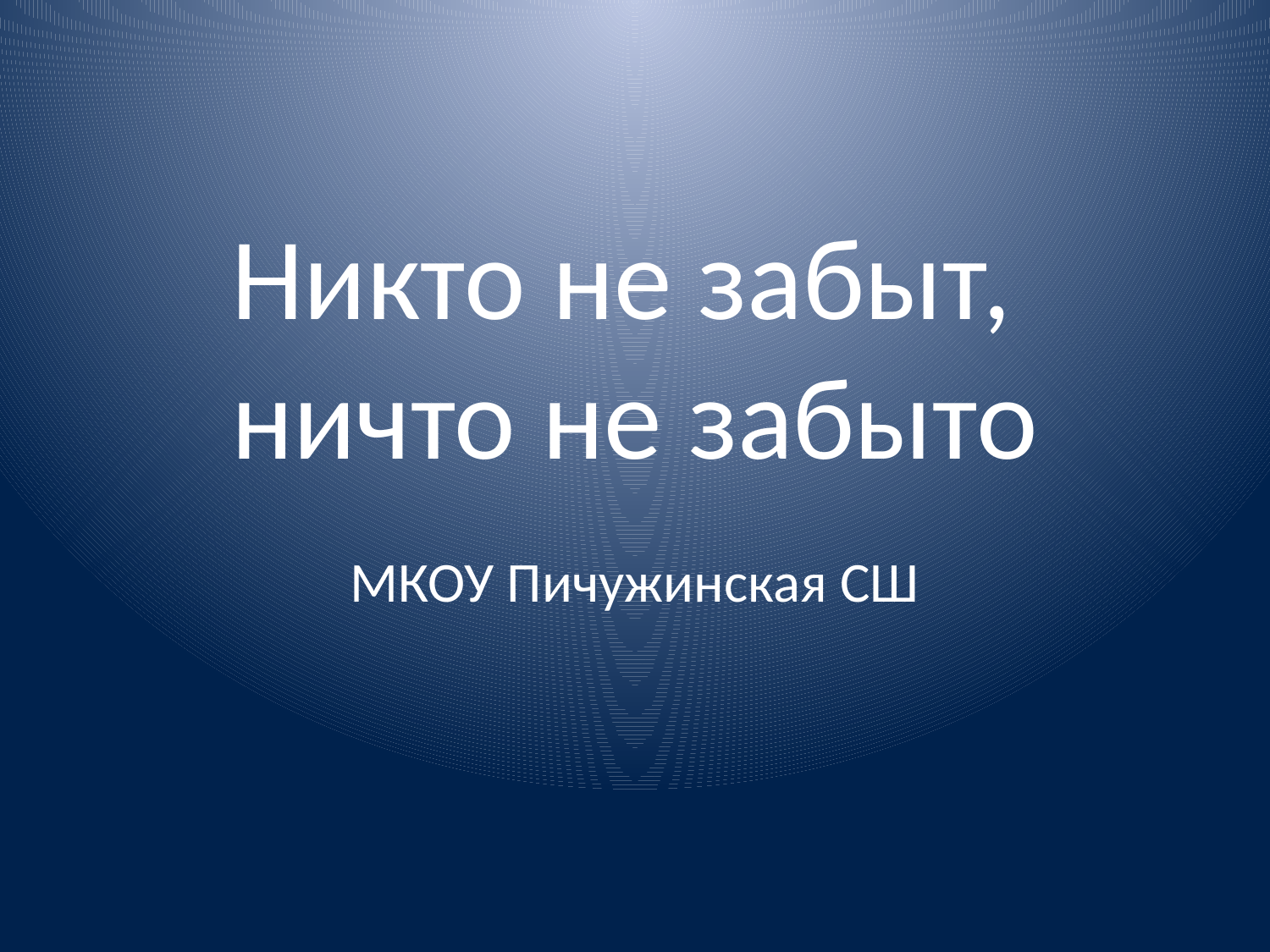

# Никто не забыт, ничто не забыто
МКОУ Пичужинская СШ